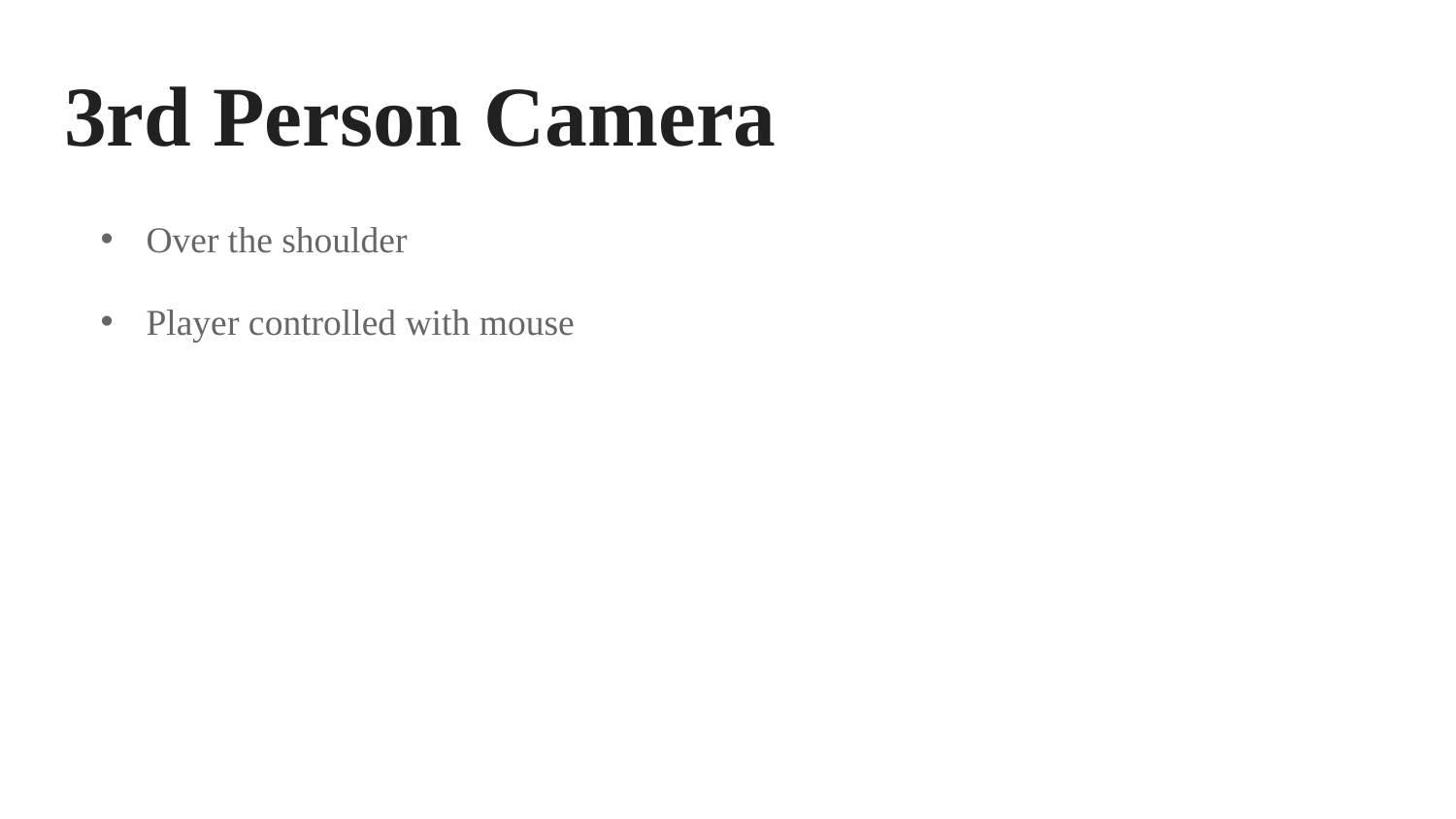

# 3rd Person Camera
Over the shoulder
Player controlled with mouse